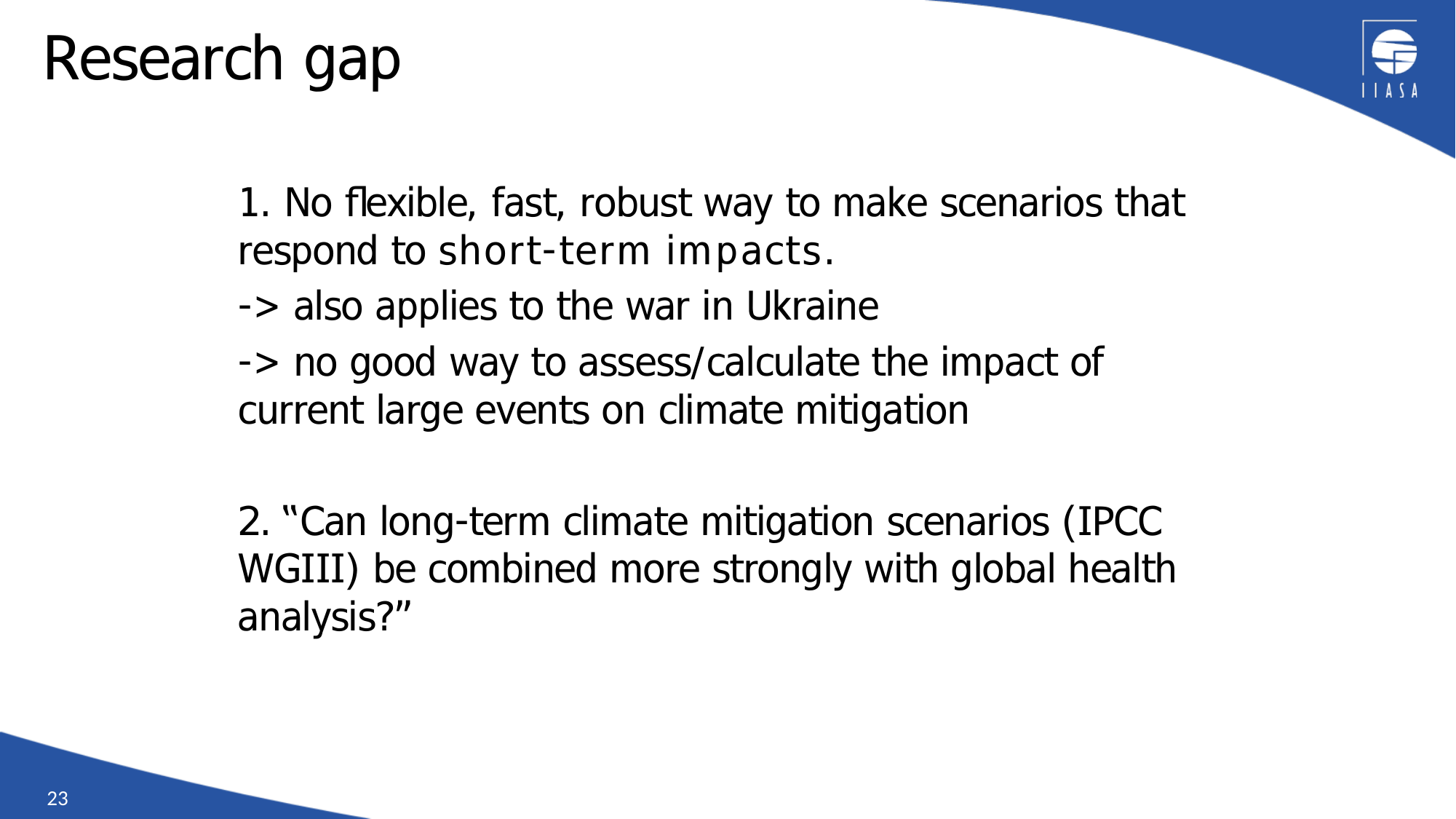

# Research gap
1. No flexible, fast, robust way to make scenarios that respond to short-term impacts.
-> also applies to the war in Ukraine
-> no good way to assess/calculate the impact of current large events on climate mitigation

2. “Can long-term climate mitigation scenarios (IPCC WGIII) be combined more strongly with global health analysis?”
23